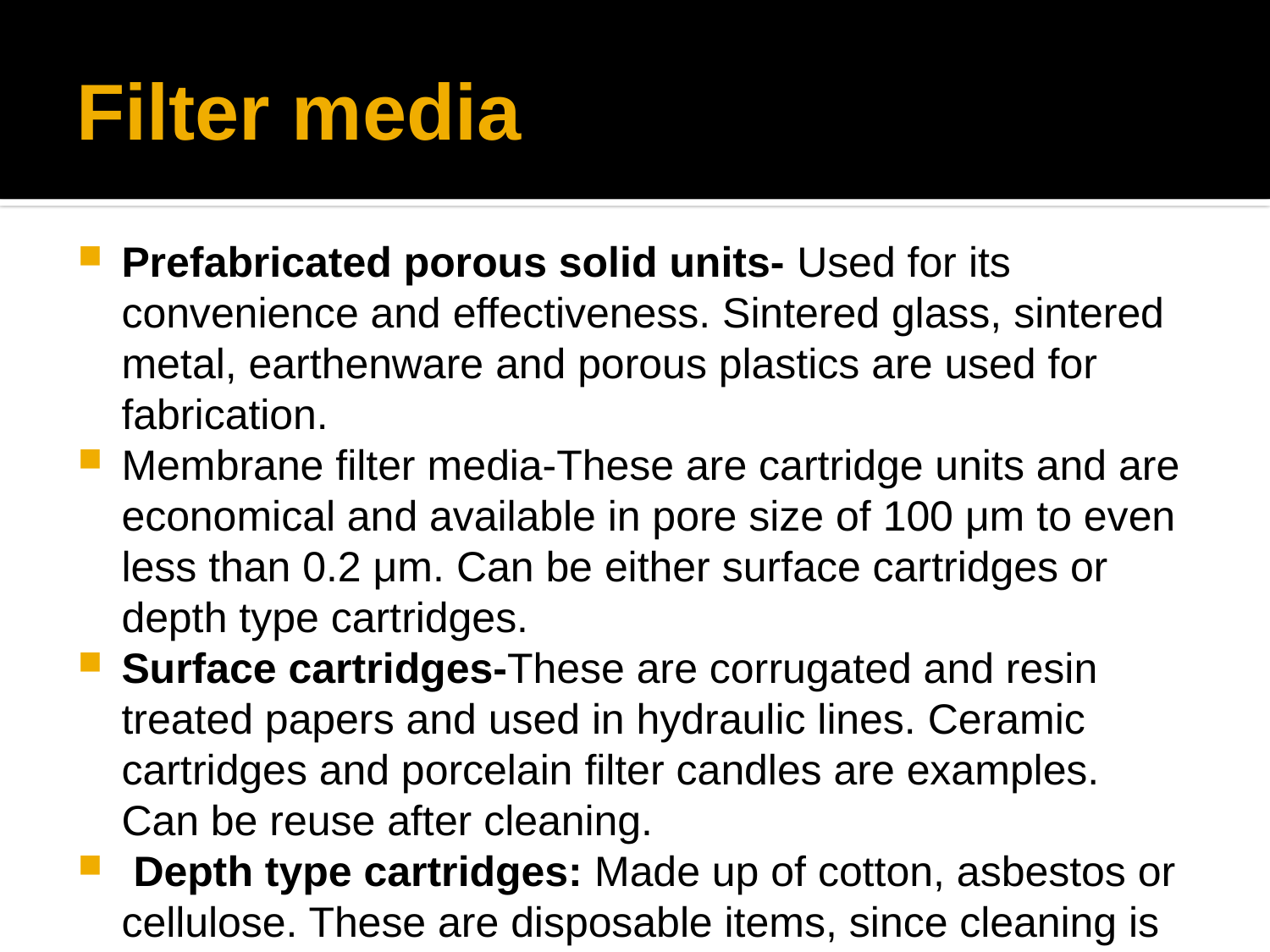

# Filter media
Prefabricated porous solid units- Used for its convenience and effectiveness. Sintered glass, sintered metal, earthenware and porous plastics are used for fabrication.
Membrane filter media-These are cartridge units and are economical and available in pore size of 100 μm to even less than 0.2 μm. Can be either surface cartridges or depth type cartridges.
Surface cartridges-These are corrugated and resin treated papers and used in hydraulic lines. Ceramic cartridges and porcelain filter candles are examples. Can be reuse after cleaning.
 Depth type cartridges: Made up of cotton, asbestos or cellulose. These are disposable items, since cleaning is not feasible.